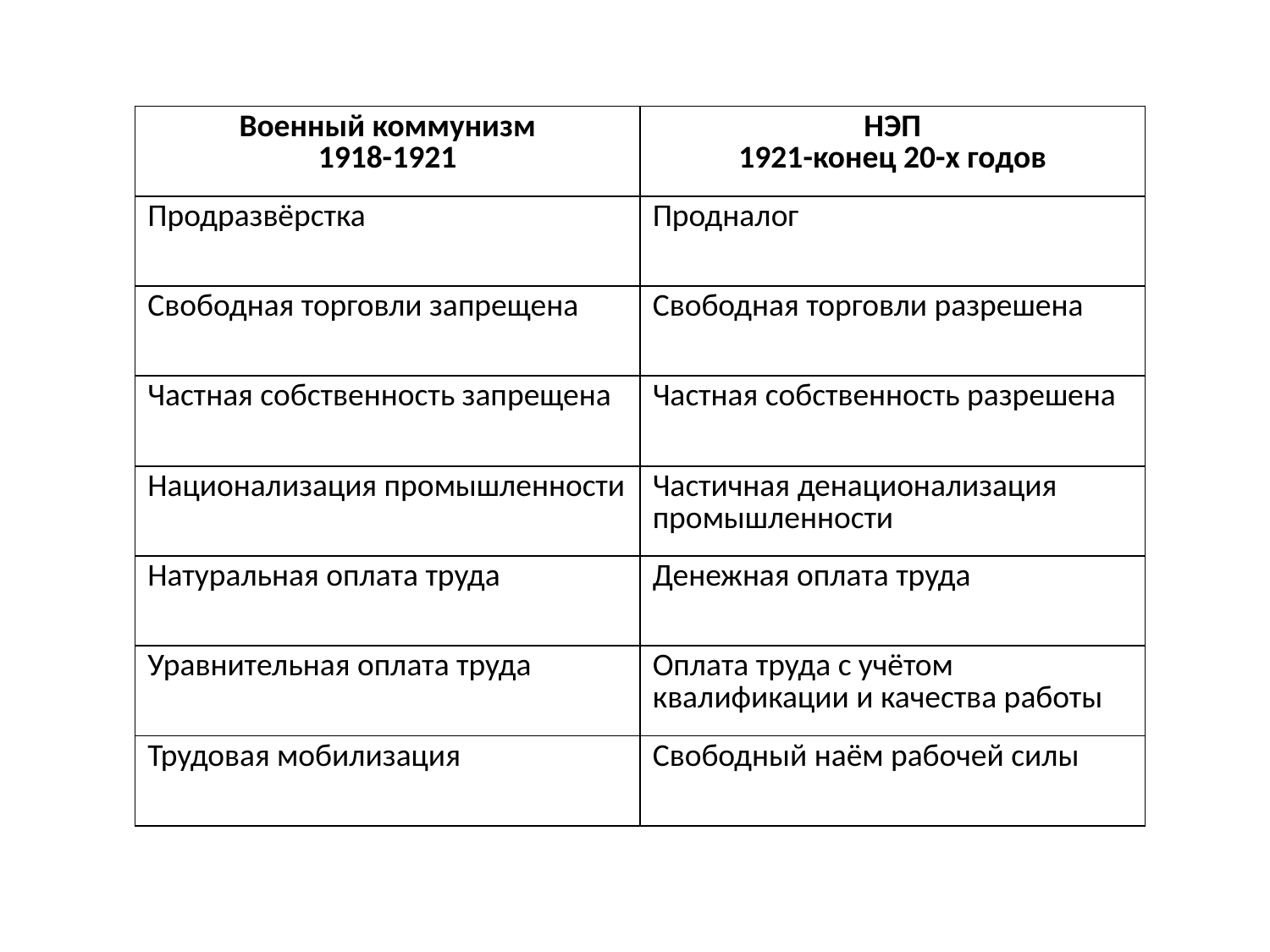

| Военный коммунизм 1918-1921 | НЭП 1921-конец 20-х годов |
| --- | --- |
| Продразвёрстка | Продналог |
| Свободная торговли запрещена | Свободная торговли разрешена |
| Частная собственность запрещена | Частная собственность разрешена |
| Национализация промышленности | Частичная денационализация промышленности |
| Натуральная оплата труда | Денежная оплата труда |
| Уравнительная оплата труда | Оплата труда с учётом квалификации и качества работы |
| Трудовая мобилизация | Свободный наём рабочей силы |